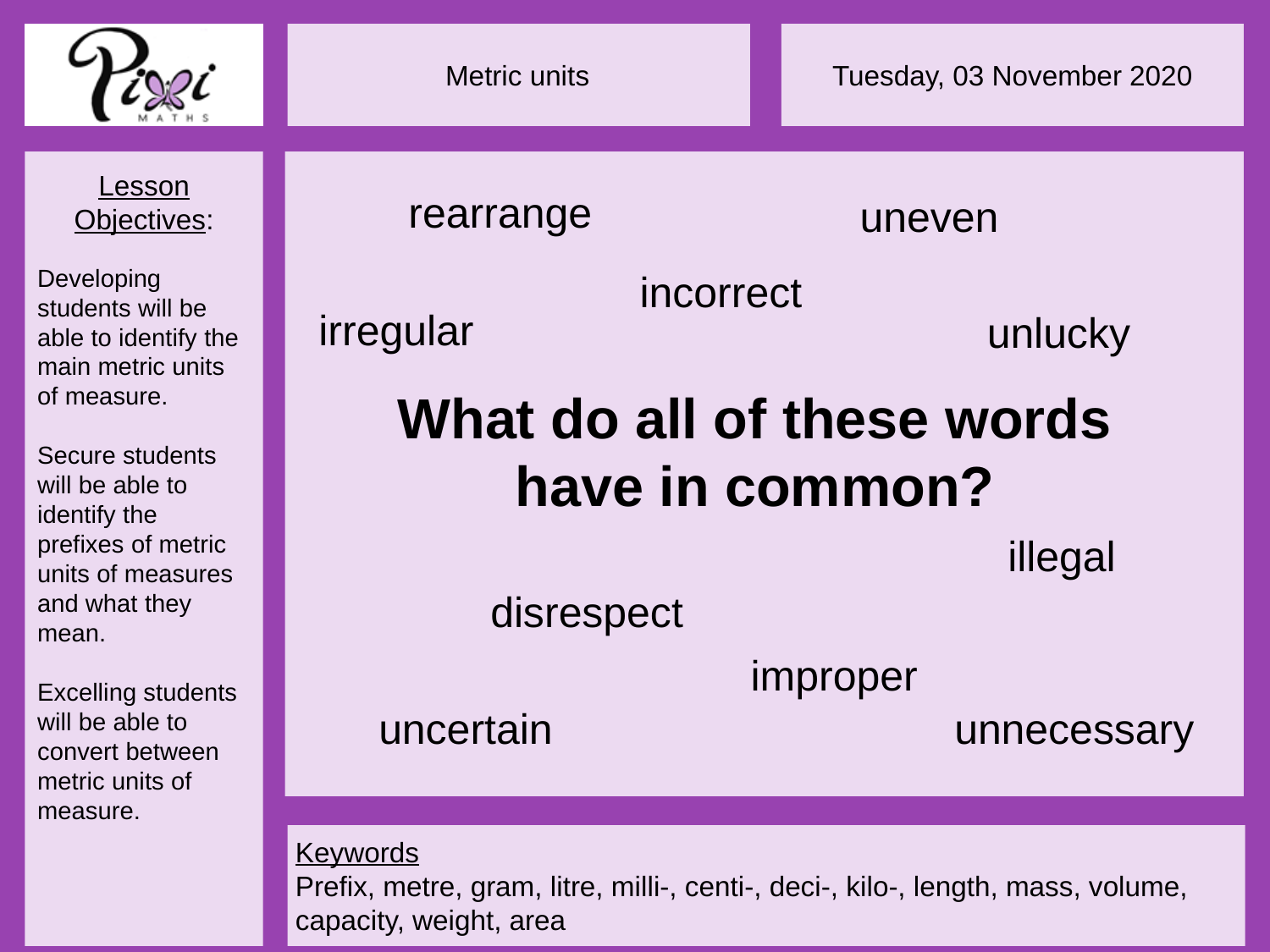

rearrange
uneven
incorrect
irregular
unlucky
What do all of these words have in common?
illegal
disrespect
improper
uncertain
unnecessary